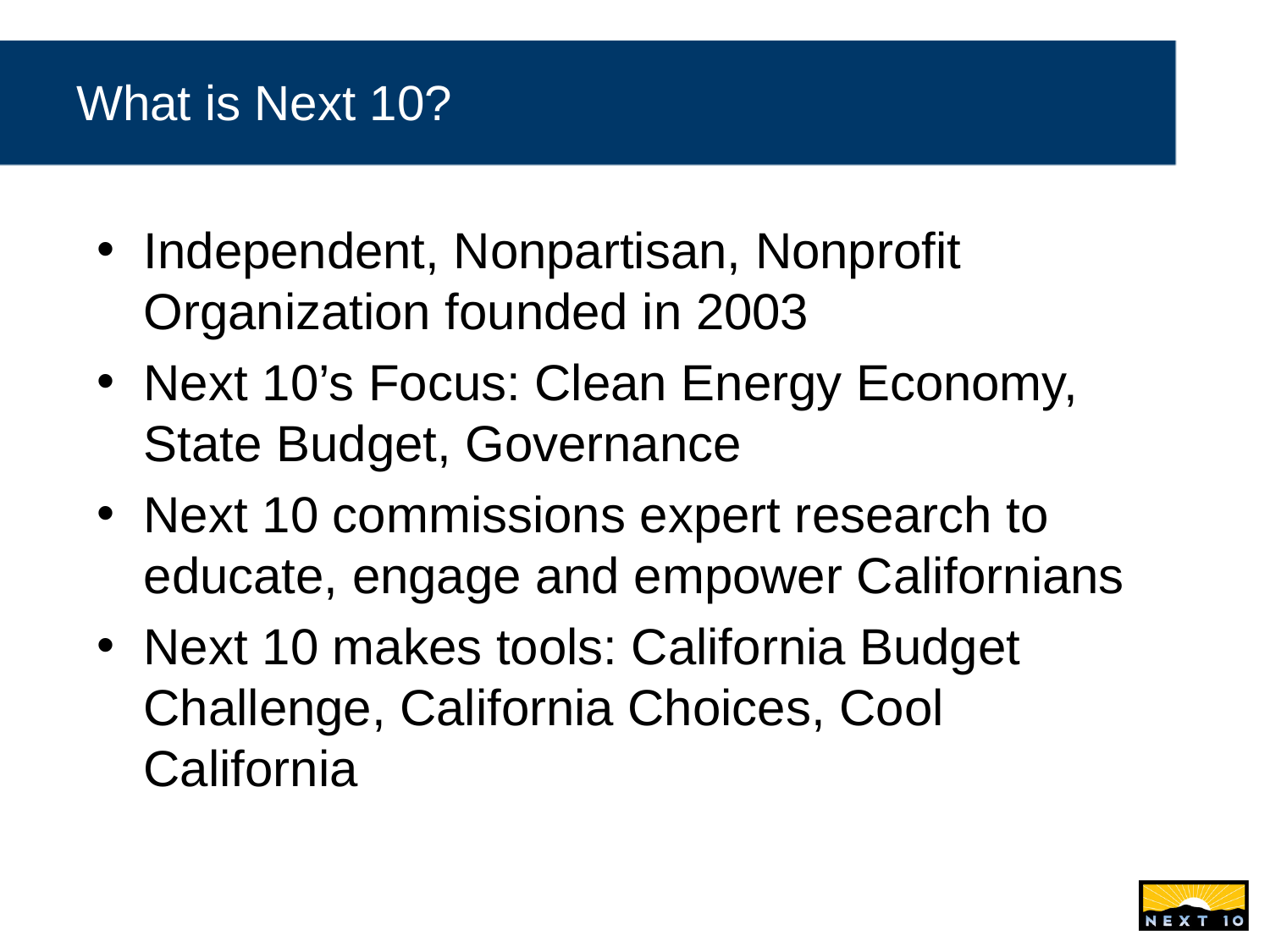

# What is Next 10?
Independent, Nonpartisan, Nonprofit Organization founded in 2003
Next 10’s Focus: Clean Energy Economy, State Budget, Governance
Next 10 commissions expert research to educate, engage and empower Californians
Next 10 makes tools: California Budget Challenge, California Choices, Cool California